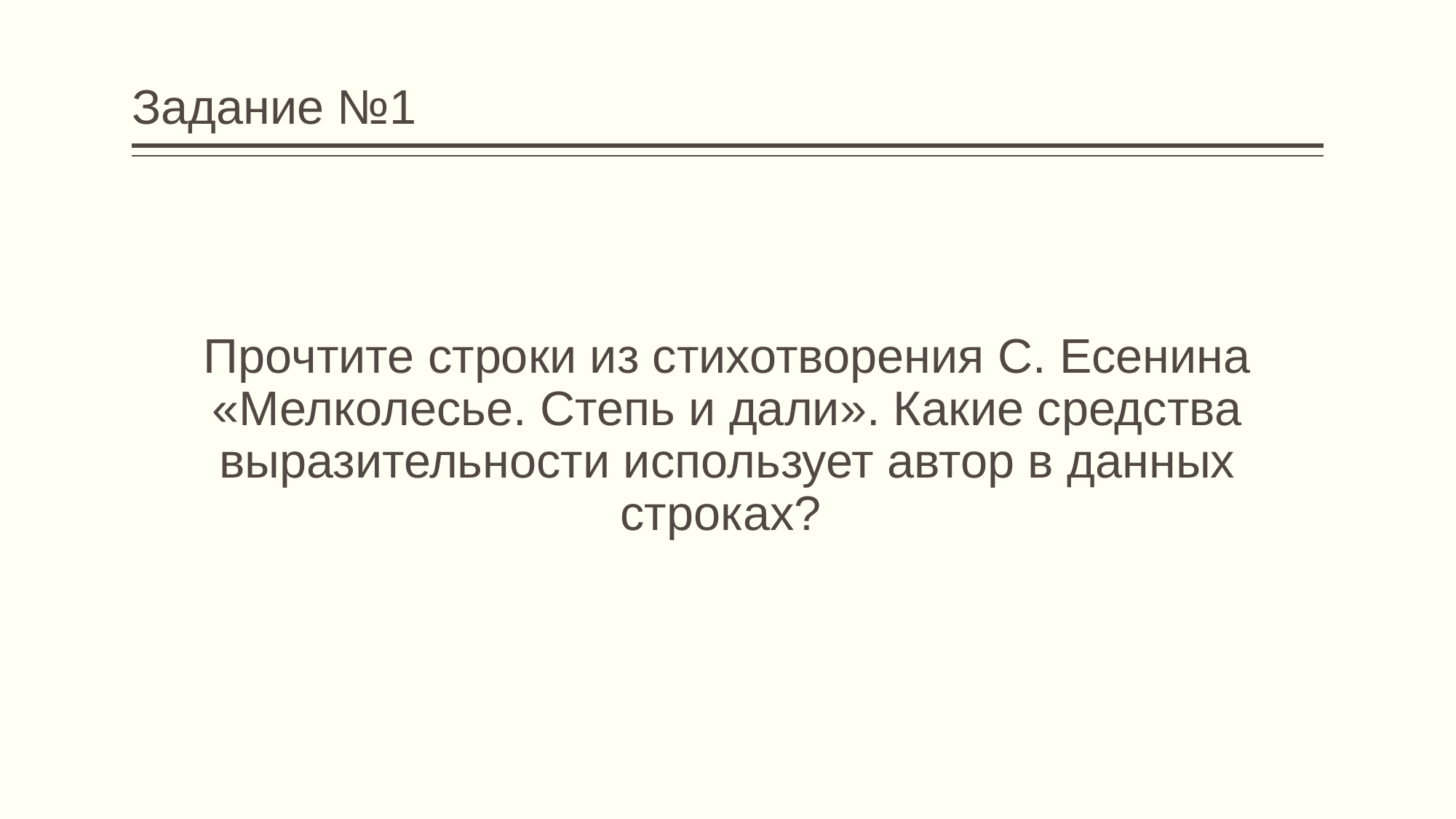

# Задание №1
Прочтите строки из стихотворения С. Есенина «Мелколесье. Степь и дали». Какие средства выразительности использует автор в данных строках?